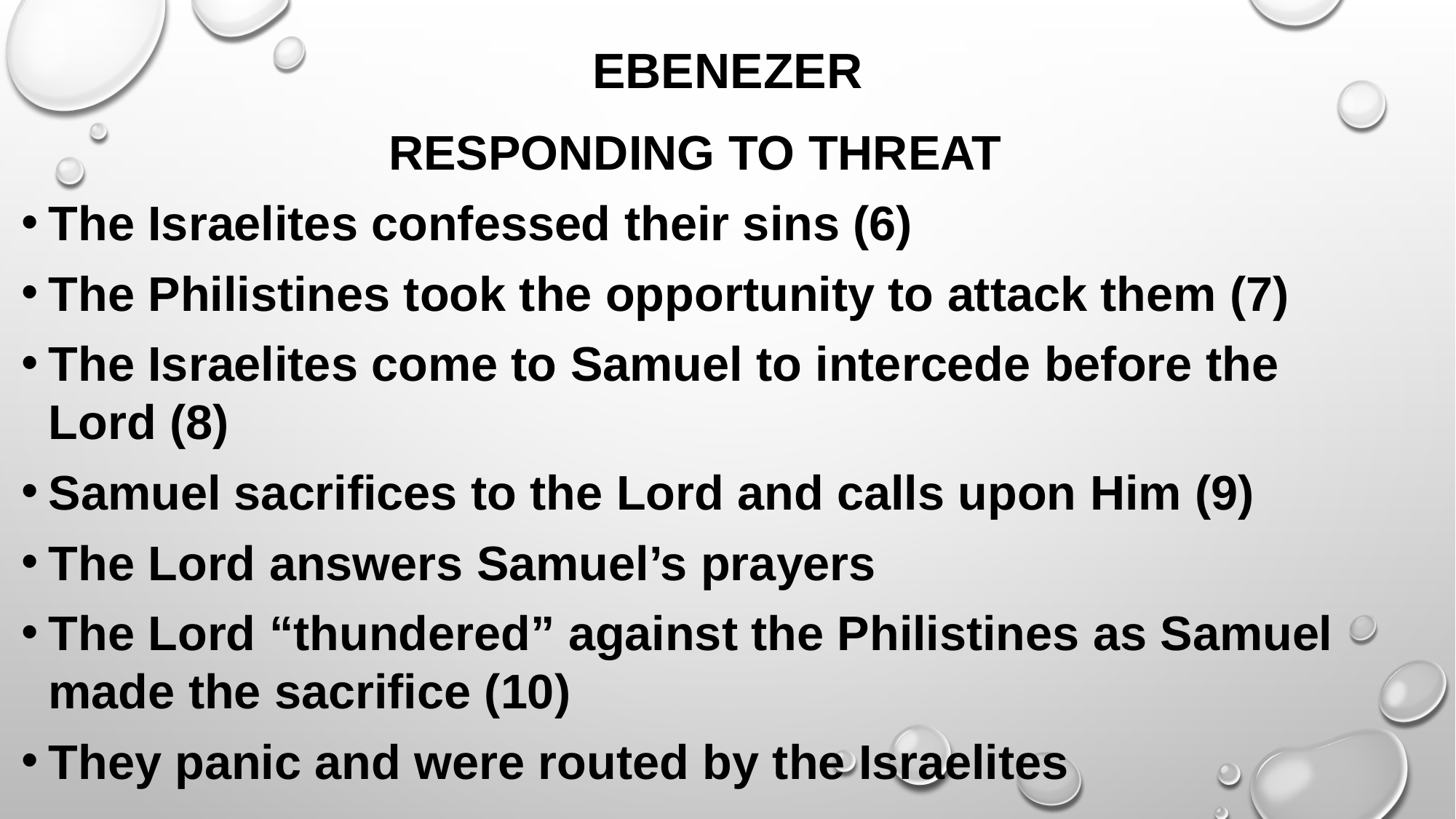

# EBENEZER
RESPONDING TO THREAT
The Israelites confessed their sins (6)
The Philistines took the opportunity to attack them (7)
The Israelites come to Samuel to intercede before the Lord (8)
Samuel sacrifices to the Lord and calls upon Him (9)
The Lord answers Samuel’s prayers
The Lord “thundered” against the Philistines as Samuel made the sacrifice (10)
They panic and were routed by the Israelites